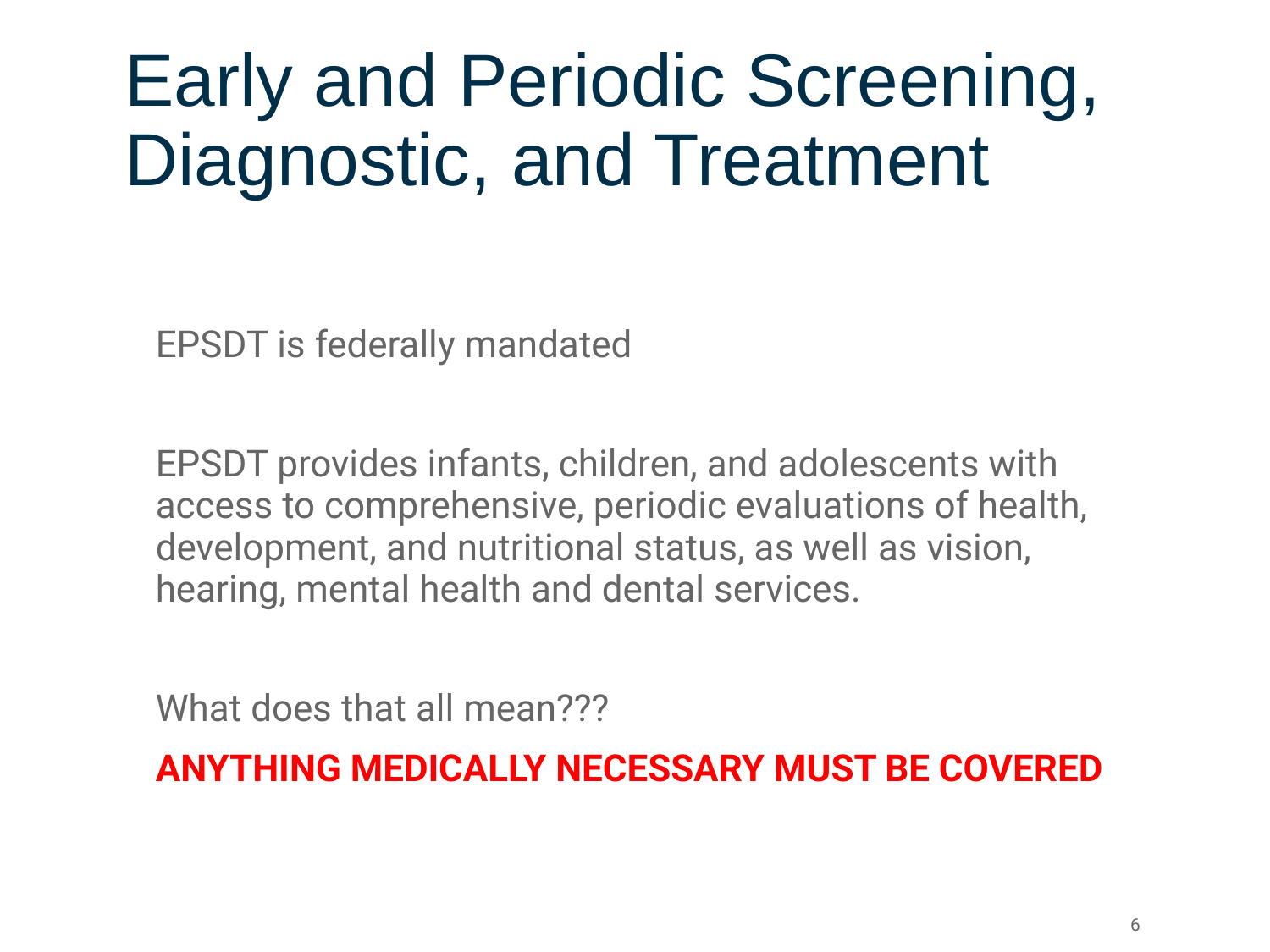

# Early and Periodic Screening, Diagnostic, and Treatment
EPSDT is federally mandated

EPSDT provides infants, children, and adolescents with access to comprehensive, periodic evaluations of health, development, and nutritional status, as well as vision, hearing, mental health and dental services.

What does that all mean???
ANYTHING MEDICALLY NECESSARY MUST BE COVERED

6